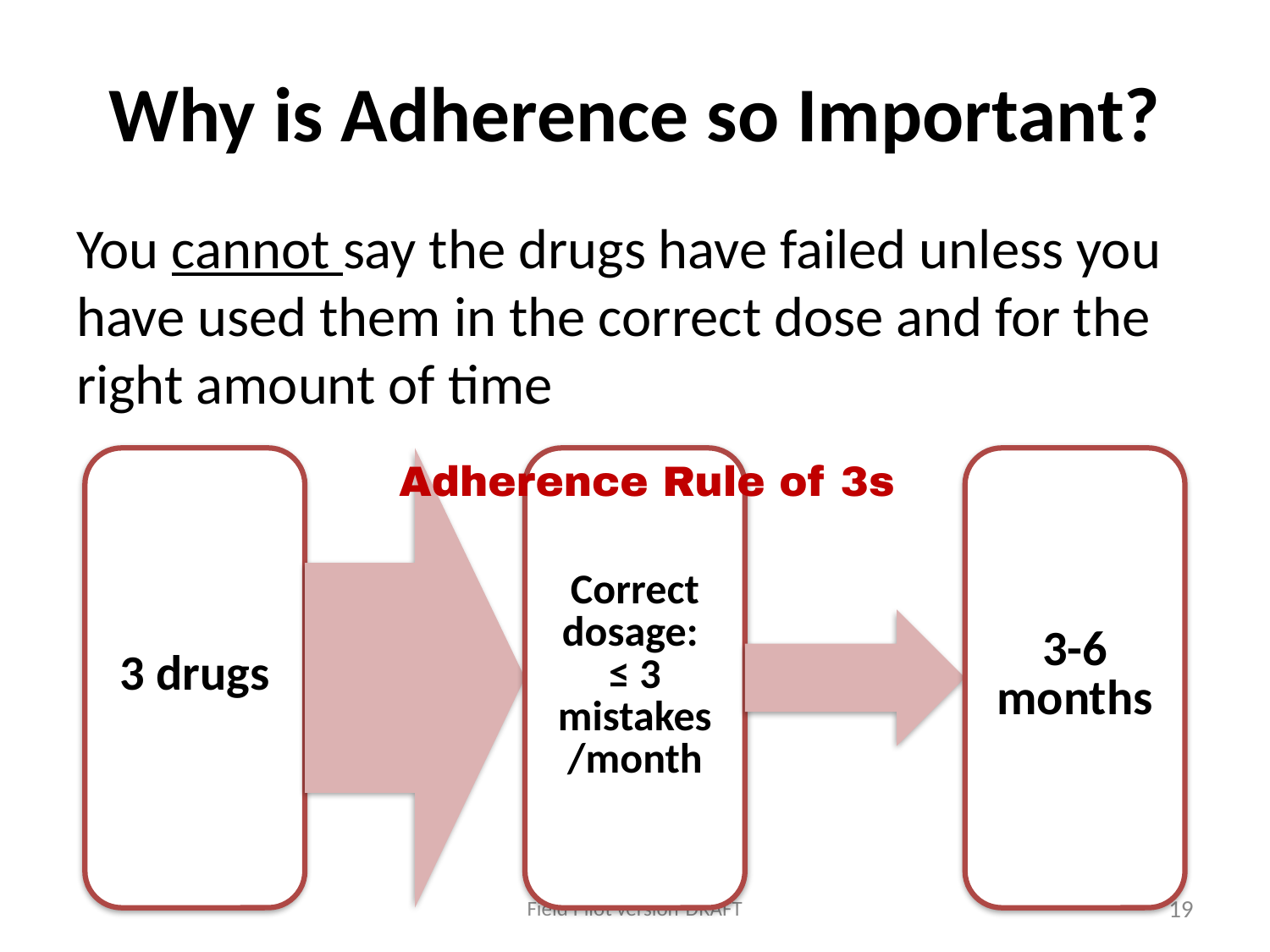

# Why is Adherence so Important?
You cannot say the drugs have failed unless you have used them in the correct dose and for the right amount of time

3 drugs
Correct dosage:
≤ 3 mistakes/month
3-6 months
Adherence Rule of 3s
Field Pilot version-DRAFT
19